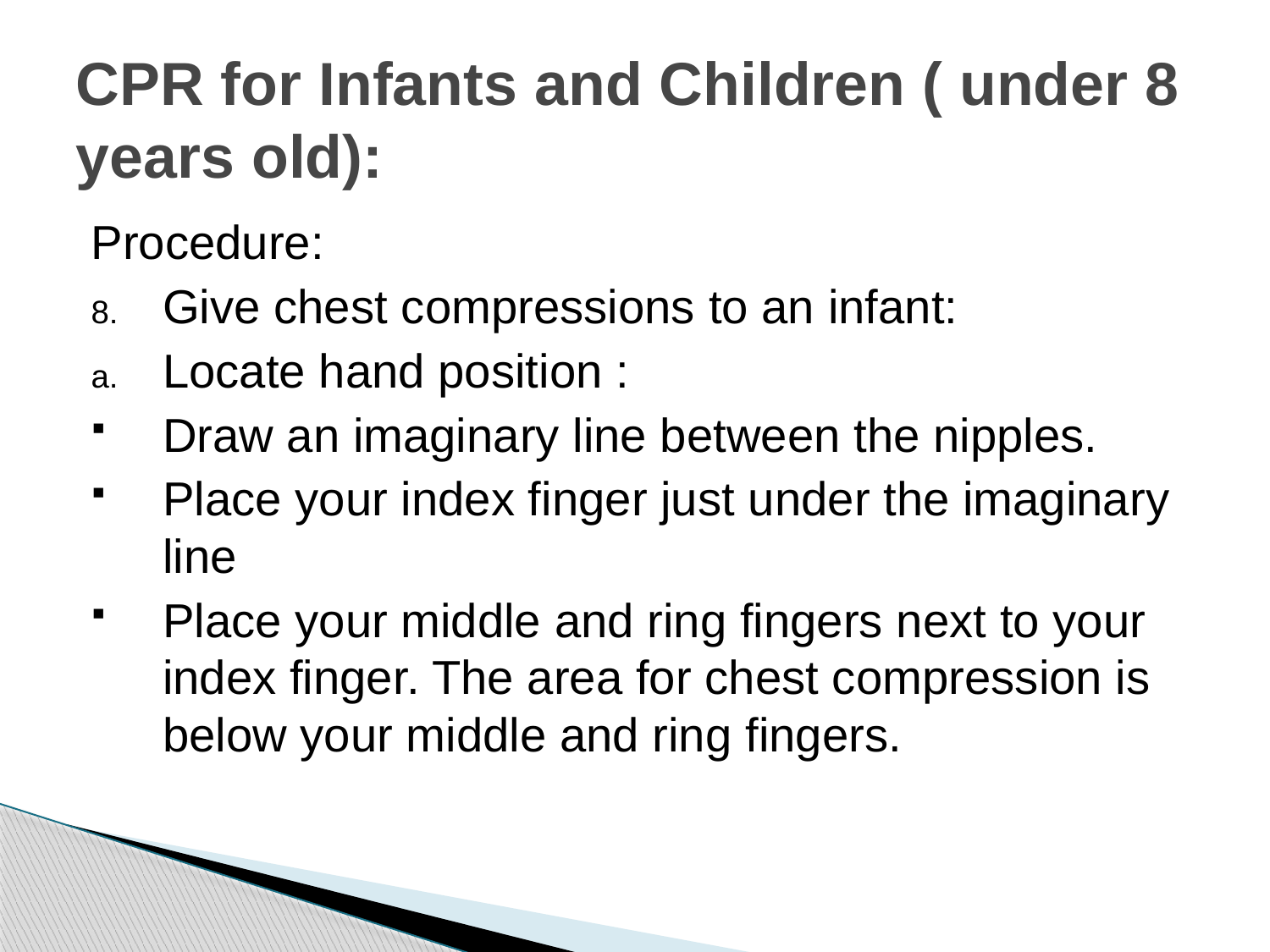

# CPR for Infants and Children ( under 8 years old):
Procedure:
Give chest compressions to an infant:
Locate hand position :
Draw an imaginary line between the nipples.
Place your index finger just under the imaginary line
Place your middle and ring fingers next to your index finger. The area for chest compression is below your middle and ring fingers.